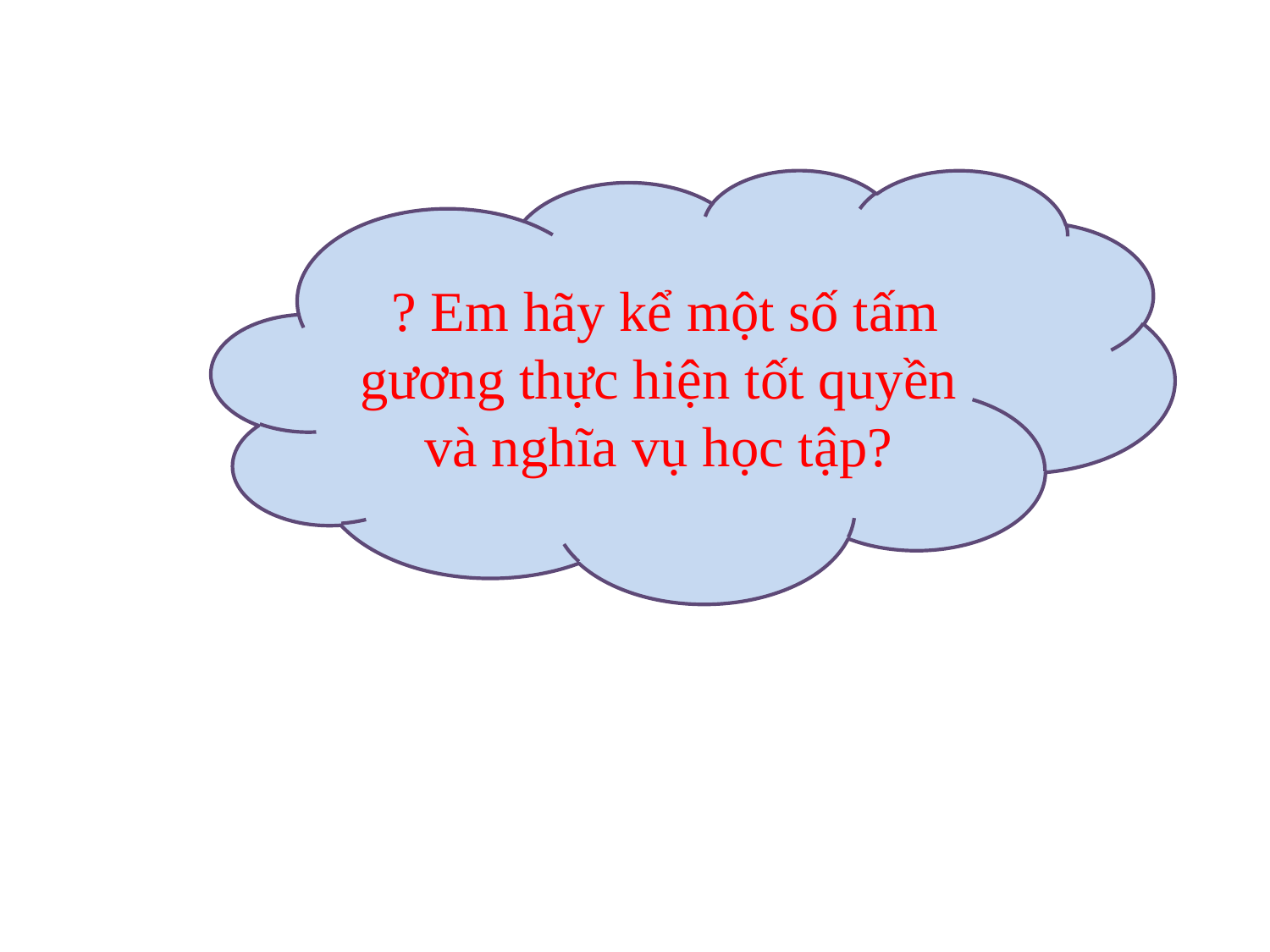

? Em hãy kể một số tấm gương thực hiện tốt quyền và nghĩa vụ học tập?